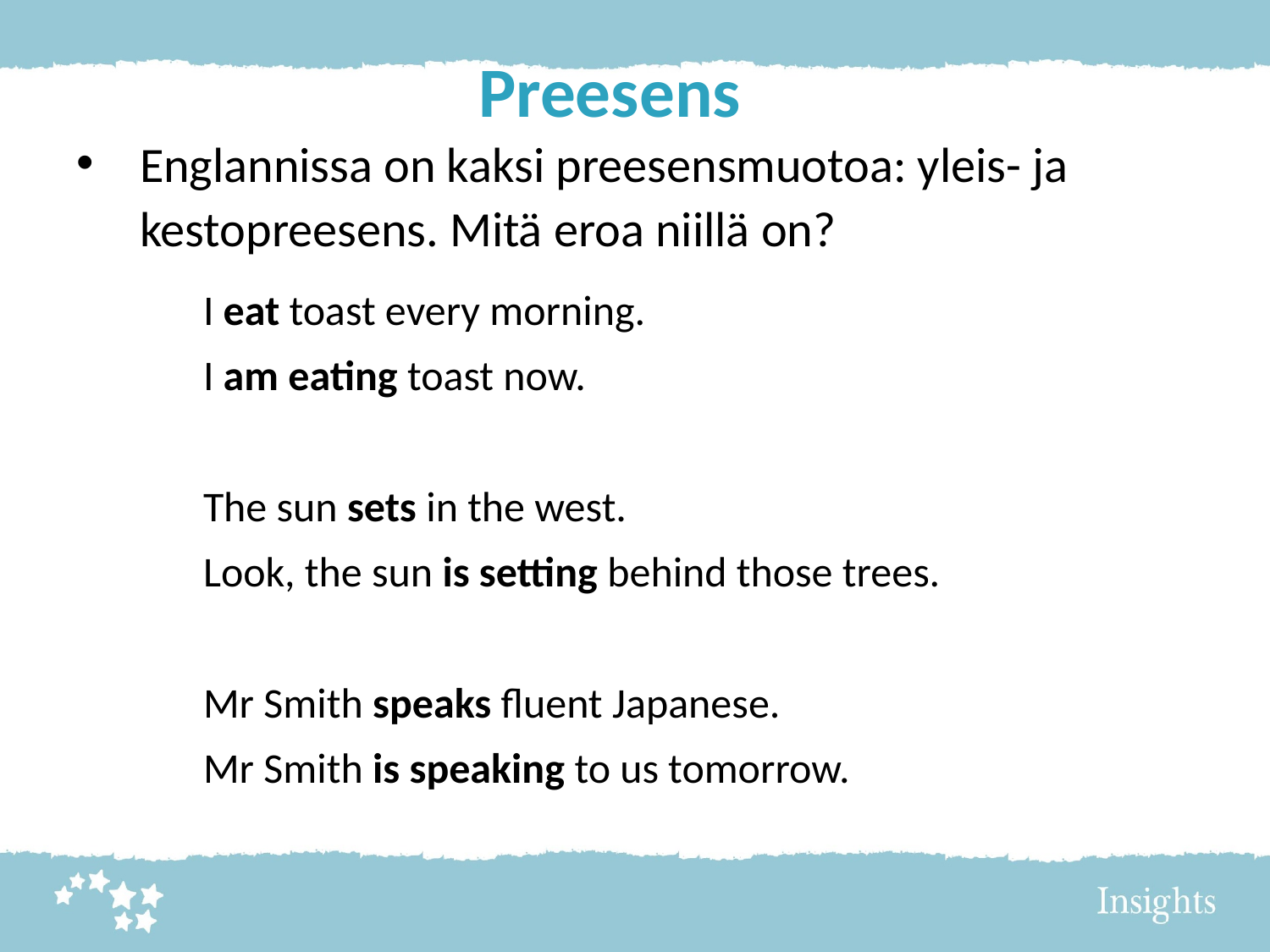

# Preesens
Englannissa on kaksi preesensmuotoa: yleis- ja kestopreesens. Mitä eroa niillä on?
	I eat toast every morning.
	I am eating toast now.

	The sun sets in the west.
	Look, the sun is setting behind those trees.

	Mr Smith speaks fluent Japanese.
	Mr Smith is speaking to us tomorrow.